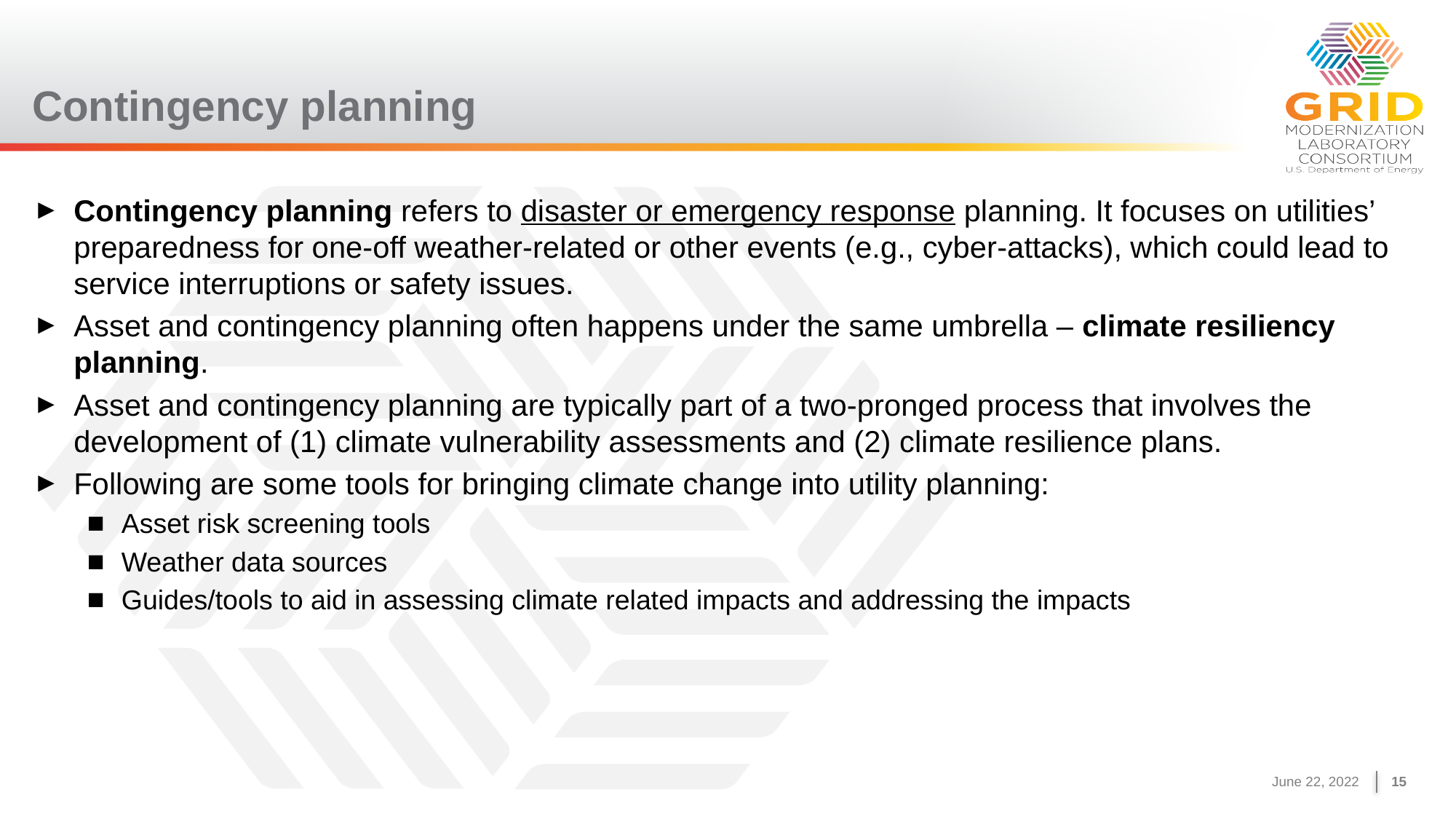

# Contingency planning
Contingency planning refers to disaster or emergency response planning. It focuses on utilities’ preparedness for one-off weather-related or other events (e.g., cyber-attacks), which could lead to service interruptions or safety issues.
Asset and contingency planning often happens under the same umbrella – climate resiliency planning.
Asset and contingency planning are typically part of a two-pronged process that involves the development of (1) climate vulnerability assessments and (2) climate resilience plans.
Following are some tools for bringing climate change into utility planning:
Asset risk screening tools
Weather data sources
Guides/tools to aid in assessing climate related impacts and addressing the impacts